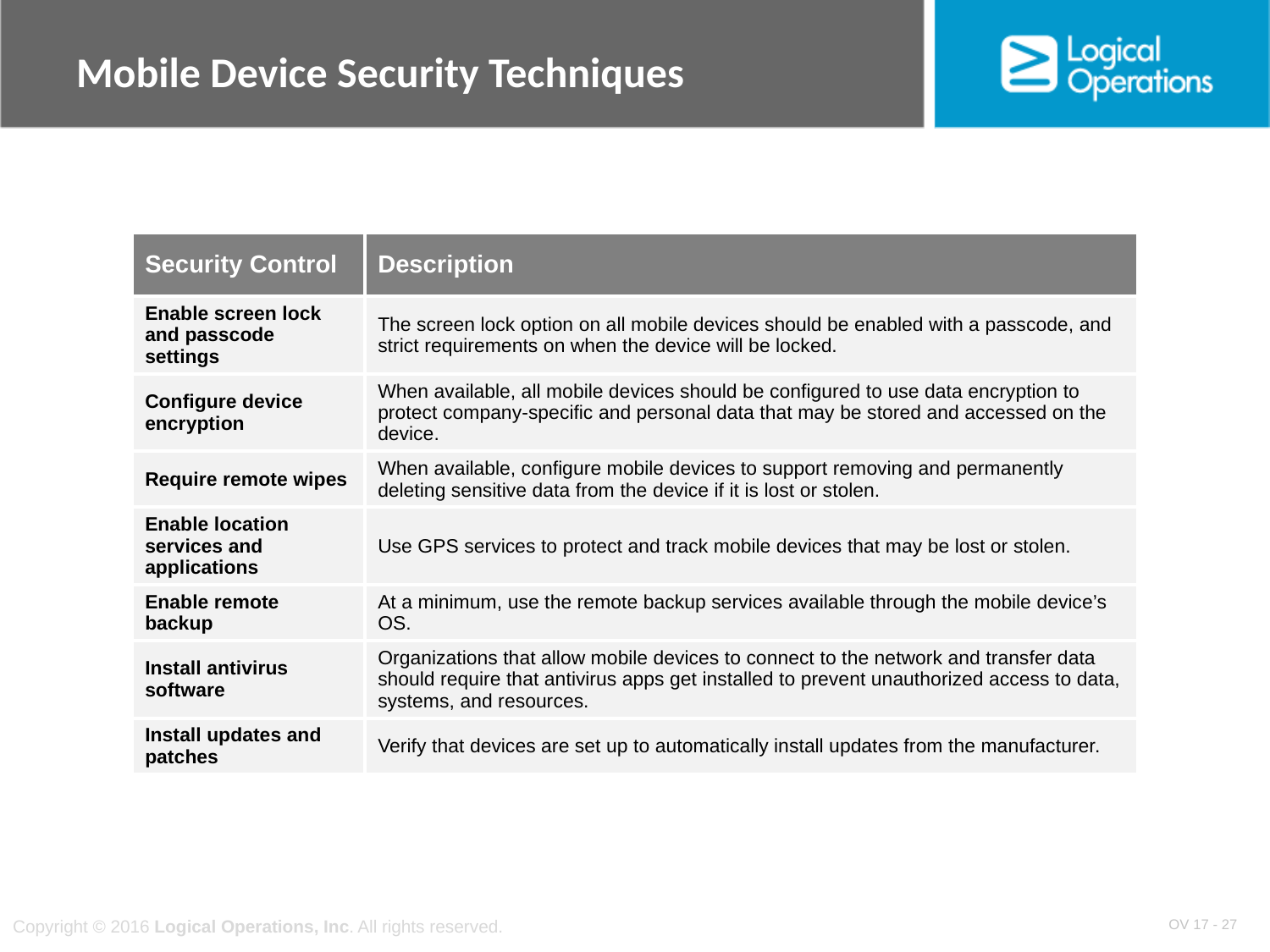

# Mobile Device Security Techniques
| Security Control | Description |
| --- | --- |
| Enable screen lock and passcode settings | The screen lock option on all mobile devices should be enabled with a passcode, and strict requirements on when the device will be locked. |
| Configure device encryption | When available, all mobile devices should be configured to use data encryption to protect company-specific and personal data that may be stored and accessed on the device. |
| Require remote wipes | When available, configure mobile devices to support removing and permanently deleting sensitive data from the device if it is lost or stolen. |
| Enable location services and applications | Use GPS services to protect and track mobile devices that may be lost or stolen. |
| Enable remote backup | At a minimum, use the remote backup services available through the mobile device’s OS. |
| Install antivirus software | Organizations that allow mobile devices to connect to the network and transfer data should require that antivirus apps get installed to prevent unauthorized access to data, systems, and resources. |
| Install updates and patches | Verify that devices are set up to automatically install updates from the manufacturer. |